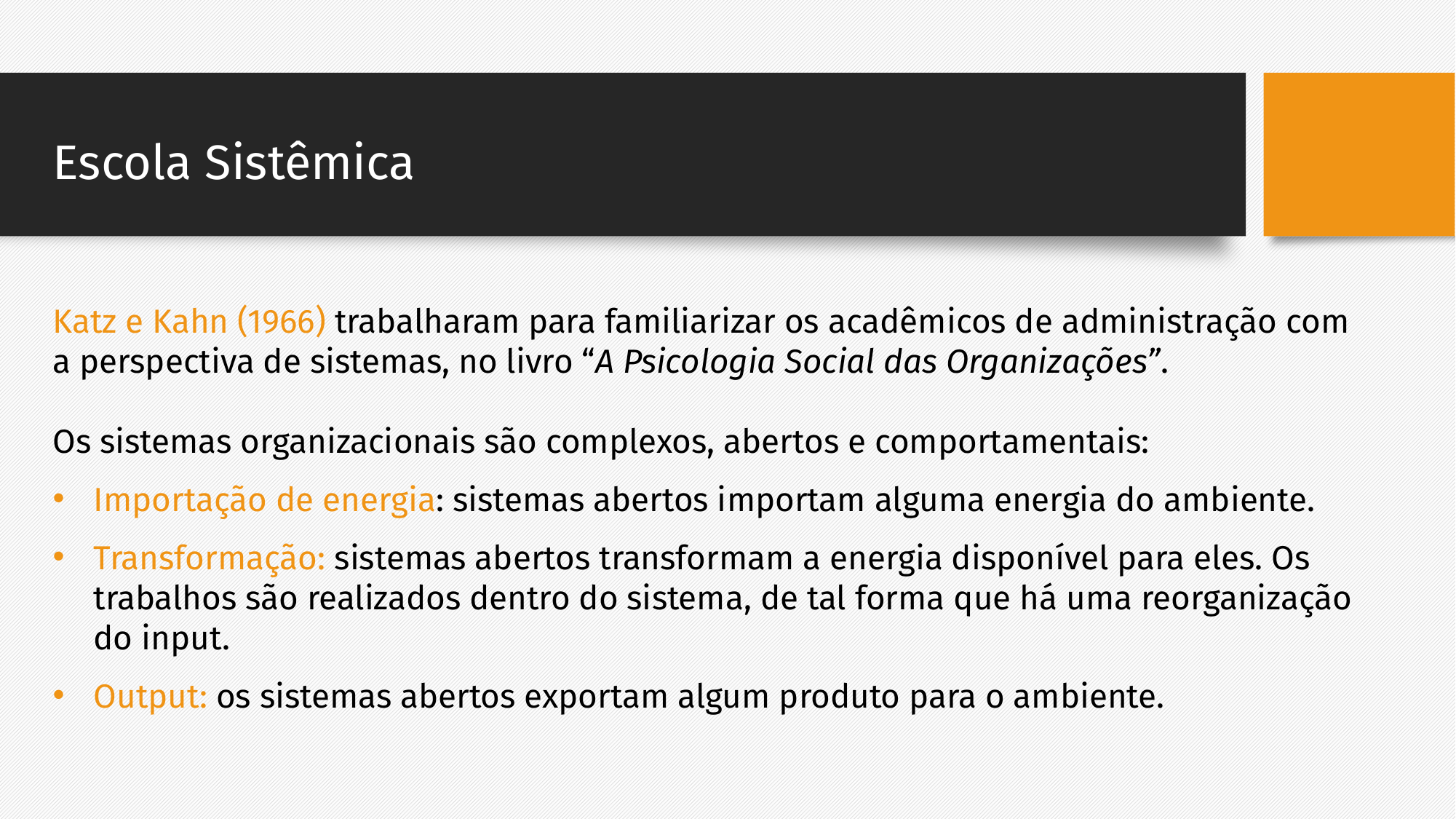

Escola Sistêmica
Katz e Kahn (1966) trabalharam para familiarizar os acadêmicos de administração com a perspectiva de sistemas, no livro “A Psicologia Social das Organizações”.

Os sistemas organizacionais são complexos, abertos e comportamentais:
Importação de energia: sistemas abertos importam alguma energia do ambiente.
Transformação: sistemas abertos transformam a energia disponível para eles. Os trabalhos são realizados dentro do sistema, de tal forma que há uma reorganização do input.
Output: os sistemas abertos exportam algum produto para o ambiente.